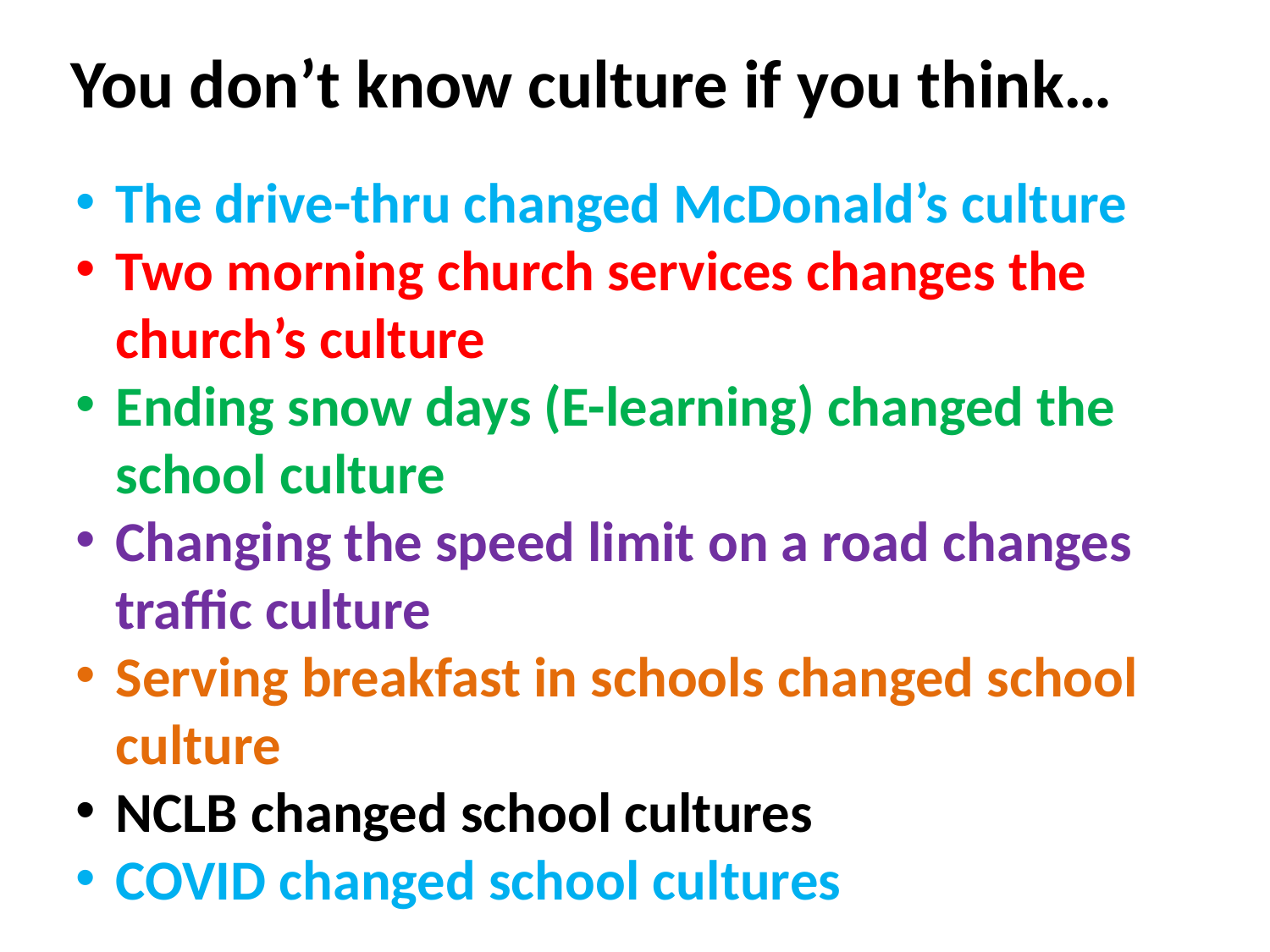

# You don’t know culture if you think…
The drive-thru changed McDonald’s culture
Two morning church services changes the church’s culture
Ending snow days (E-learning) changed the school culture
Changing the speed limit on a road changes traffic culture
Serving breakfast in schools changed school culture
NCLB changed school cultures
COVID changed school cultures